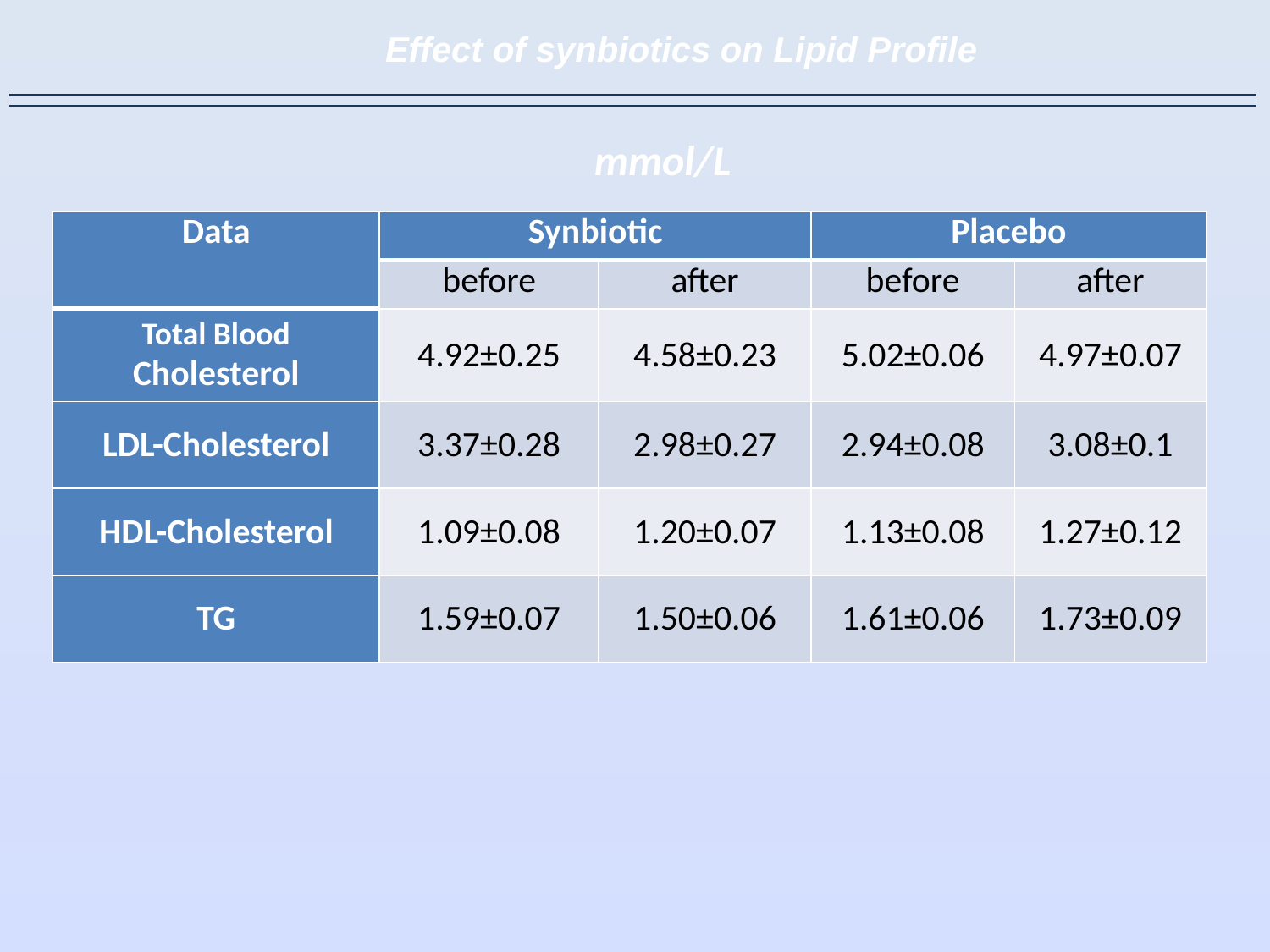

Effect of synbiotics on Lipid Profile
 mmol/L
| Data | Synbiotic |  | Placebo |  |
| --- | --- | --- | --- | --- |
|  | before | after | before | after |
| Total Blood Cholesterol | 4.92±0.25 | 4.58±0.23 | 5.02±0.06 | 4.97±0.07 |
| LDL-Cholesterol | 3.37±0.28 | 2.98±0.27 | 2.94±0.08 | 3.08±0.1 |
| HDL-Cholesterol | 1.09±0.08 | 1.20±0.07 | 1.13±0.08 | 1.27±0.12 |
| TG | 1.59±0.07 | 1.50±0.06 | 1.61±0.06 | 1.73±0.09 |